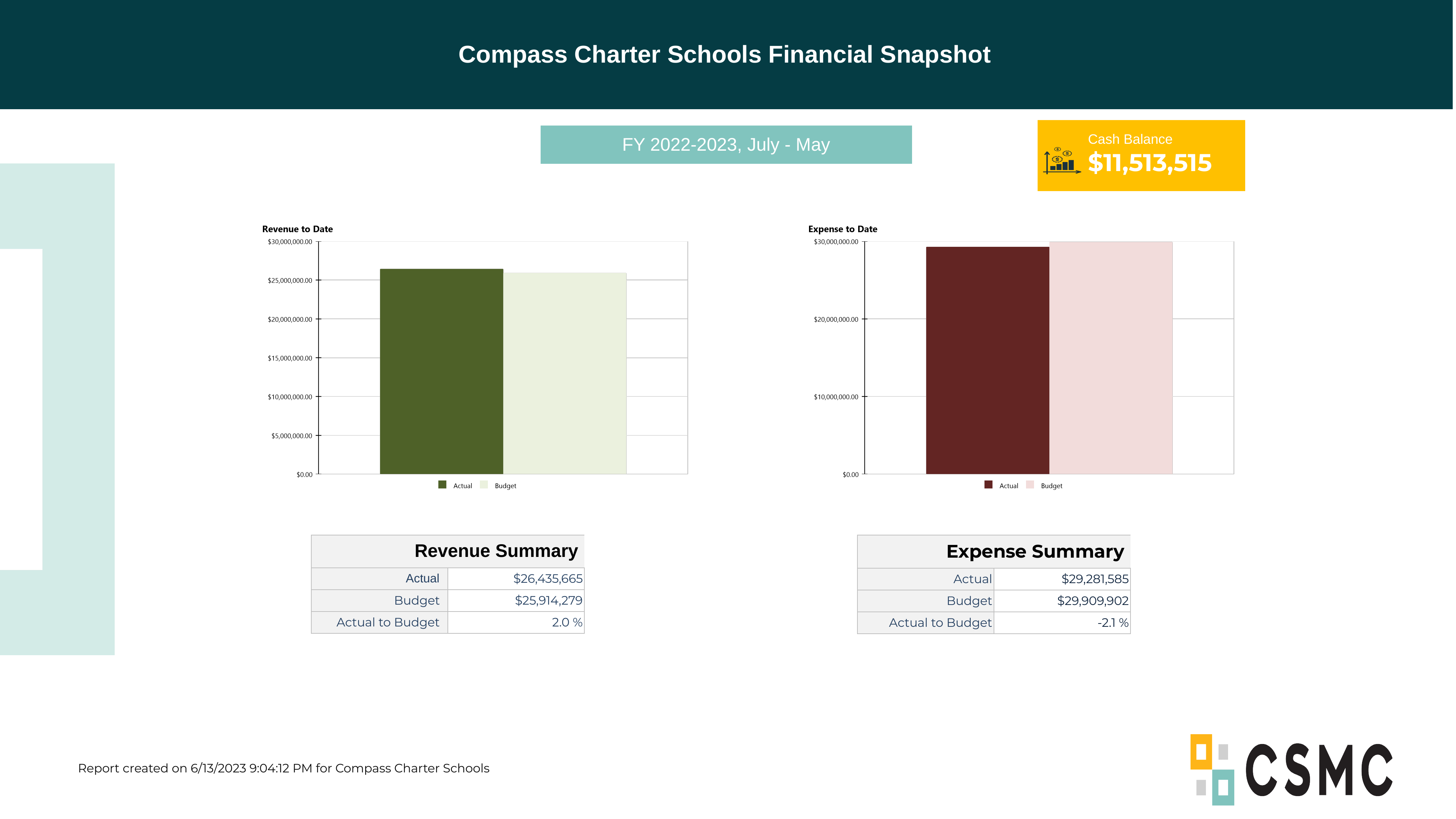

Compass Charter Schools Financial Snapshot

FY 2022-2023, July - May
|  |
| --- |
| Cash Balance |
| --- |

| $11,513,515 |
| --- |

| Revenue Summary |  |
| --- | --- |
| Actual | $26,435,665 |
| Budget | $25,914,279 |
| Actual to Budget | 2.0 % |
| Expense Summary |  |
| --- | --- |
| Actual | $29,281,585 |
| Budget | $29,909,902 |
| Actual to Budget | -2.1 % |

Report created on 6/13/2023 9:04:12 PM for Compass Charter Schools